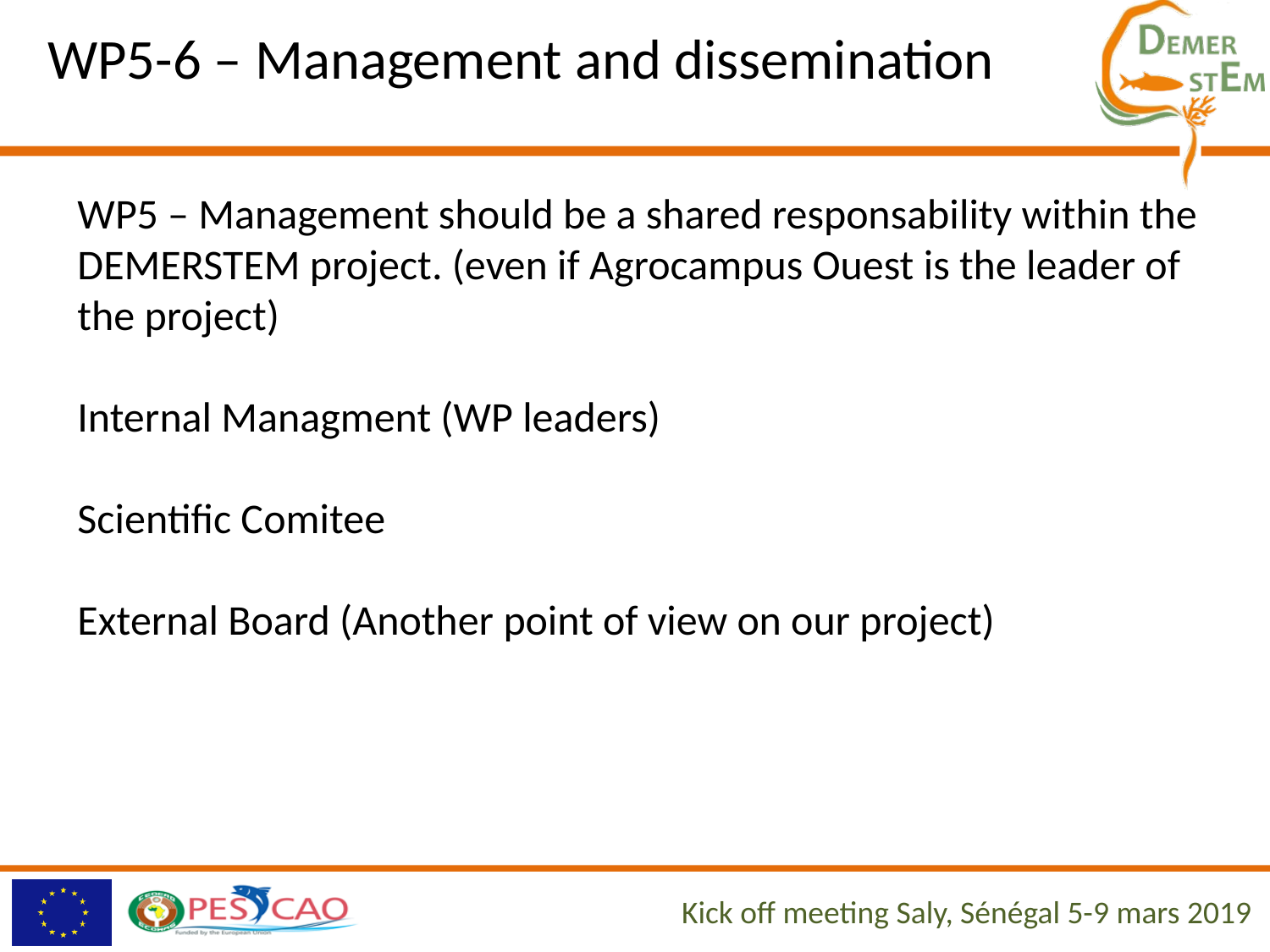

WP5-6 – Management and dissemination
WP5 – Management should be a shared responsability within the DEMERSTEM project. (even if Agrocampus Ouest is the leader of the project)

Internal Managment (WP leaders)

Scientific Comitee

External Board (Another point of view on our project)